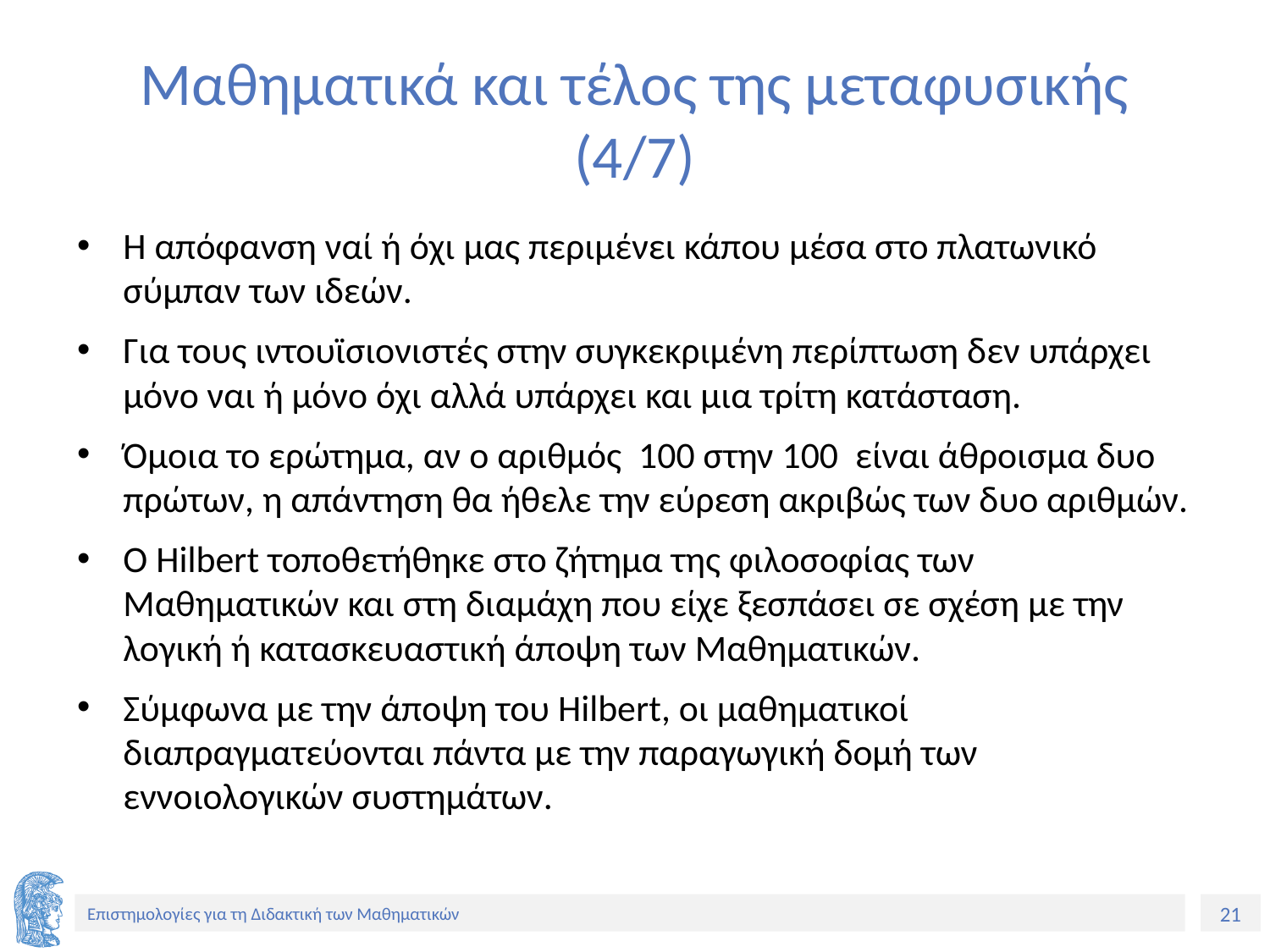

# Μαθηματικά και τέλος της μεταφυσικής (4/7)
Η απόφανση ναί ή όχι μας περιμένει κάπου μέσα στο πλατωνικό σύμπαν των ιδεών.
Για τους ιντουϊσιονιστές στην συγκεκριμένη περίπτωση δεν υπάρχει μόνο ναι ή μόνο όχι αλλά υπάρχει και μια τρίτη κατάσταση.
Όμοια το ερώτημα, αν ο αριθμός  100 στην 100  είναι άθροισμα δυο πρώτων, η απάντηση θα ήθελε την εύρεση ακριβώς των δυο αριθμών.
Ο Hilbert τοποθετήθηκε στο ζήτημα της φιλοσοφίας των Μαθηματικών και στη διαμάχη που είχε ξεσπάσει σε σχέση με την λογική ή κατασκευαστική άποψη των Μαθηματικών.
Σύμφωνα με την άποψη του Hilbert, οι μαθηματικοί διαπραγματεύονται πάντα με την παραγωγική δομή των εννοιολογικών συστημάτων.